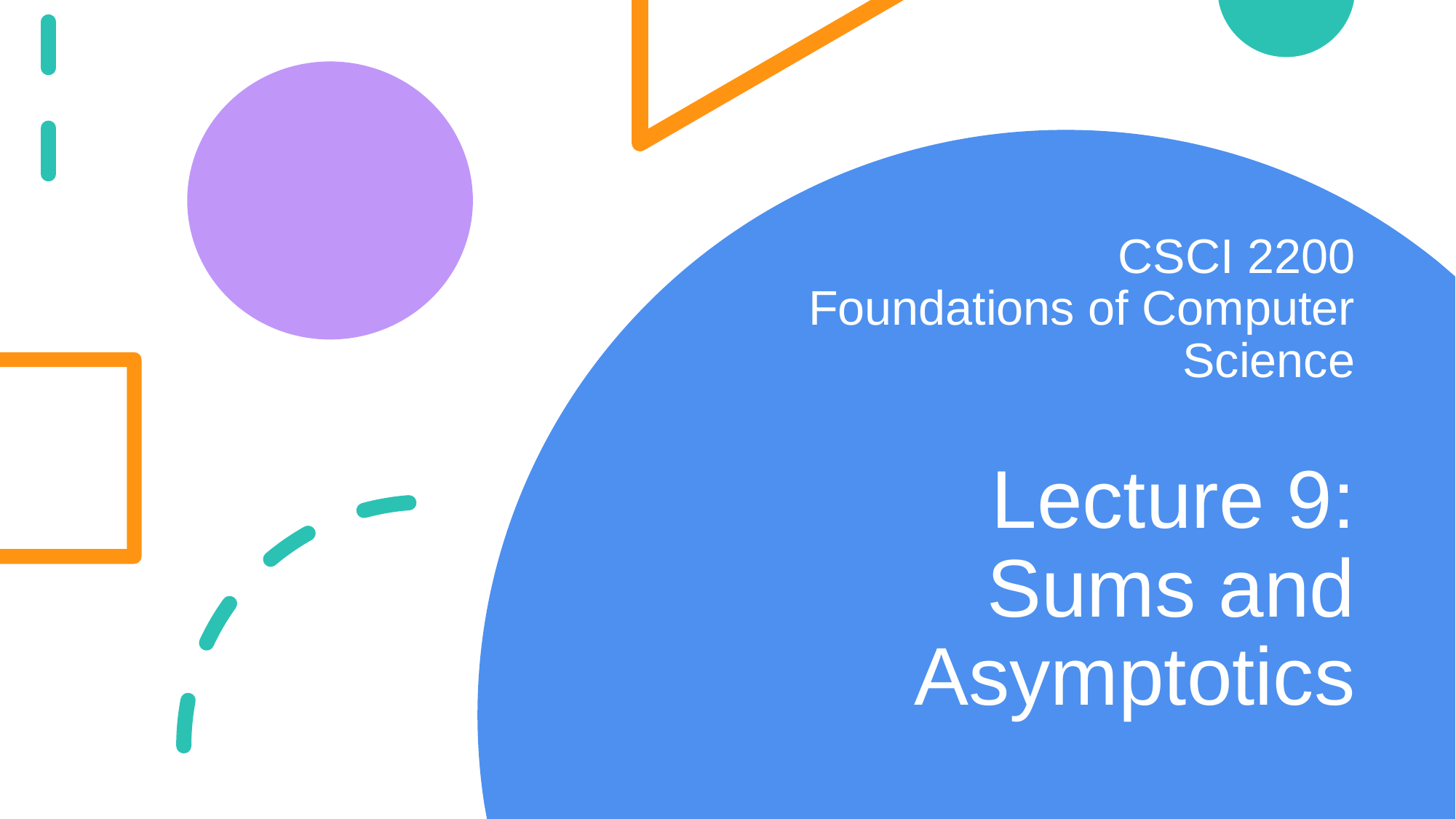

CSCI 2200
Foundations of Computer Science
# Lecture 9: Sums and Asymptotics